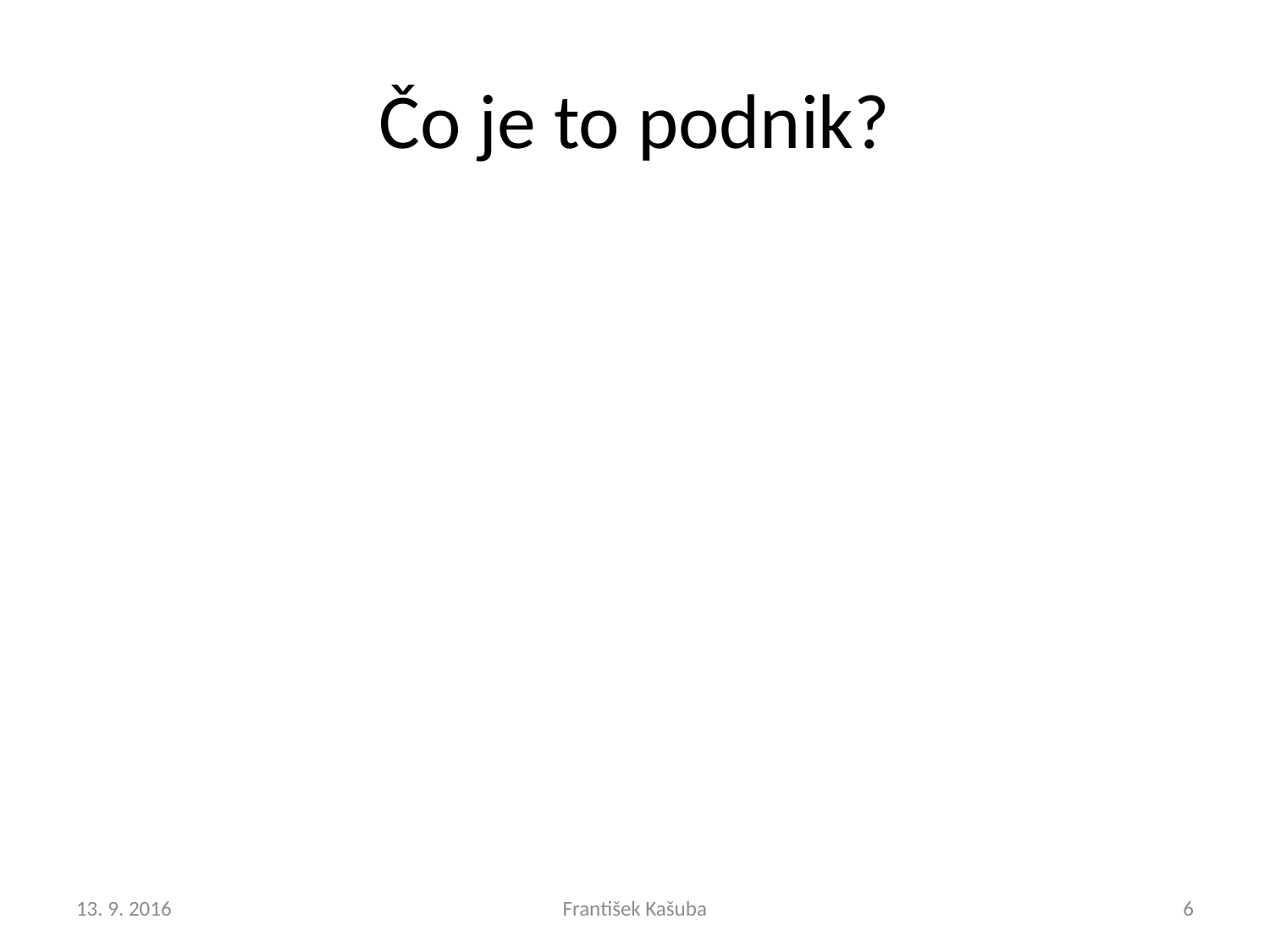

# Čo je to podnik?

13. 9. 2016
František Kašuba
6